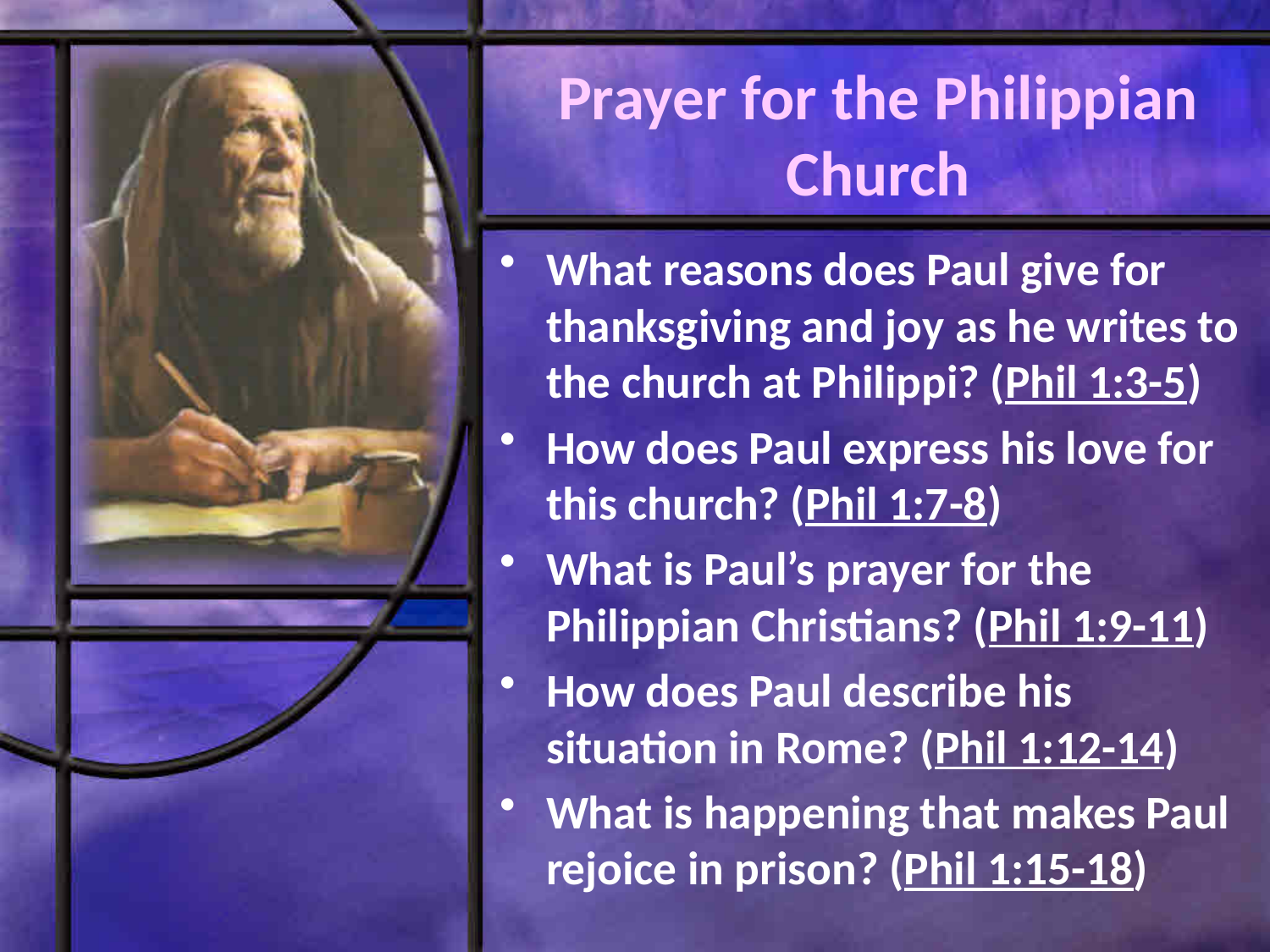

# Prayer for the Philippian Church
What reasons does Paul give for thanksgiving and joy as he writes to the church at Philippi? (Phil 1:3-5)
How does Paul express his love for this church? (Phil 1:7-8)
What is Paul’s prayer for the Philippian Christians? (Phil 1:9-11)
How does Paul describe his situation in Rome? (Phil 1:12-14)
What is happening that makes Paul rejoice in prison? (Phil 1:15-18)